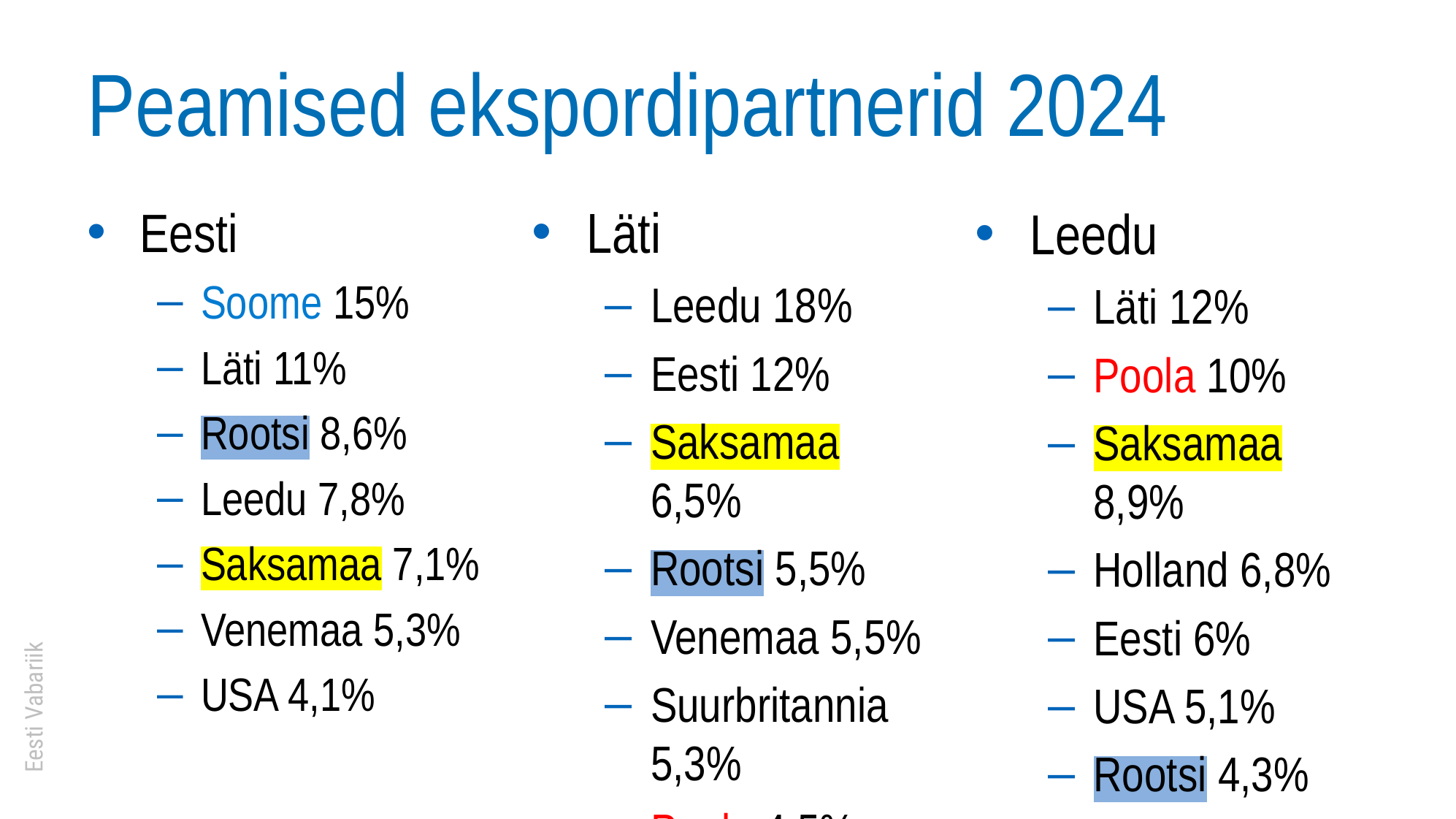

# Peamised ekspordipartnerid 2024
Läti
Leedu 18%
Eesti 12%
Saksamaa 6,5%
Rootsi 5,5%
Venemaa 5,5%
Suurbritannia 5,3%
Poola 4,5%
Eesti
Soome 15%
Läti 11%
Rootsi 8,6%
Leedu 7,8%
Saksamaa 7,1%
Venemaa 5,3%
USA 4,1%
Leedu
Läti 12%
Poola 10%
Saksamaa 8,9%
Holland 6,8%
Eesti 6%
USA 5,1%
Rootsi 4,3%